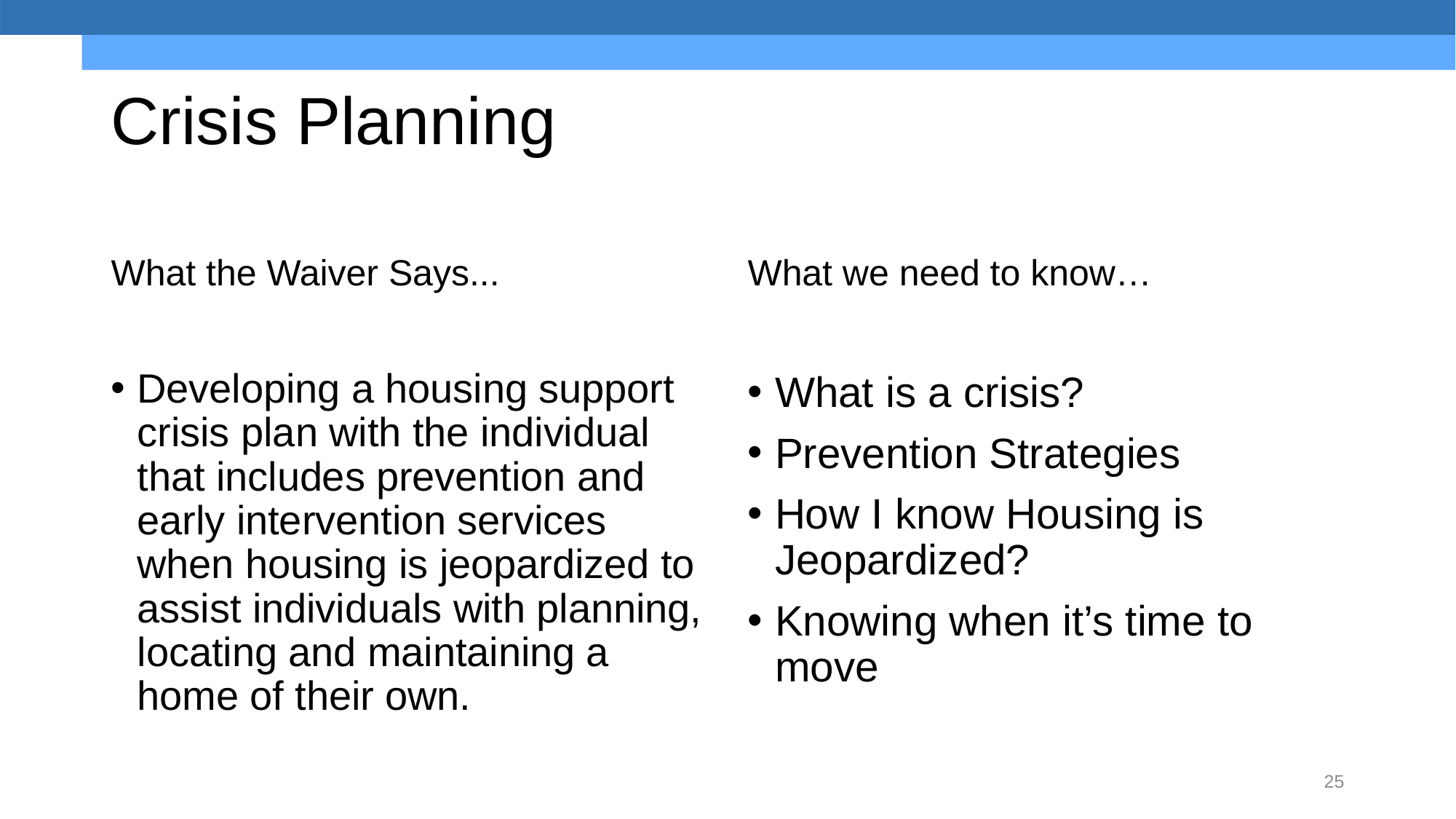

# Crisis Planning
What the Waiver Says...
What we need to know…

Developing a housing support crisis plan with the individual that includes prevention and early intervention services when housing is jeopardized to assist individuals with planning, locating and maintaining a home of their own.

What is a crisis?
Prevention Strategies
How I know Housing is Jeopardized?
Knowing when it’s time to move
25